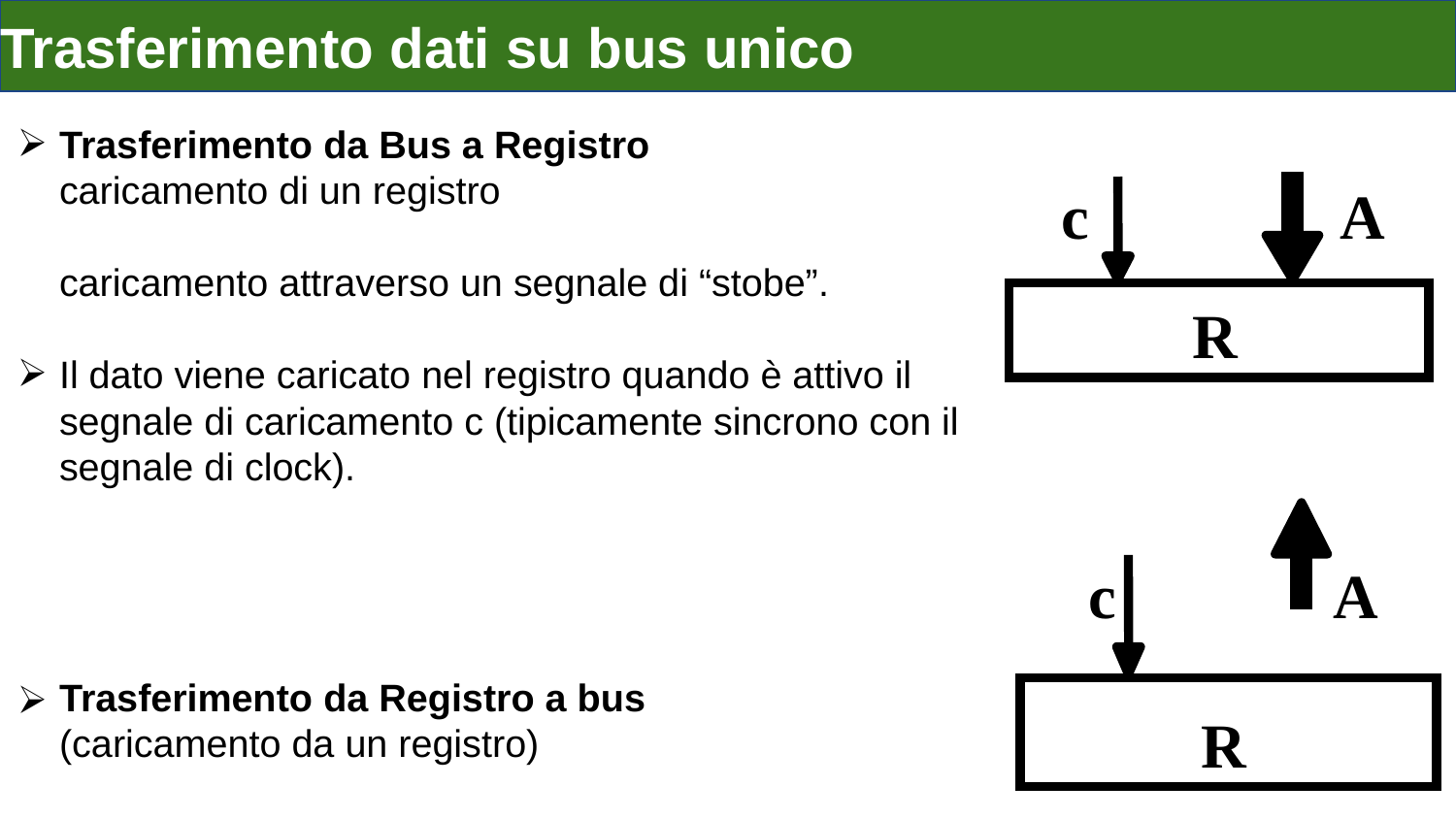

# Trasferimento dati su bus unico
Trasferimento da Bus a Registro
caricamento di un registro
caricamento attraverso un segnale di “stobe”.

Il dato viene caricato nel registro quando è attivo il segnale di caricamento c (tipicamente sincrono con il segnale di clock).

Trasferimento da Registro a bus
(caricamento da un registro)
c

A

R

c
A

R